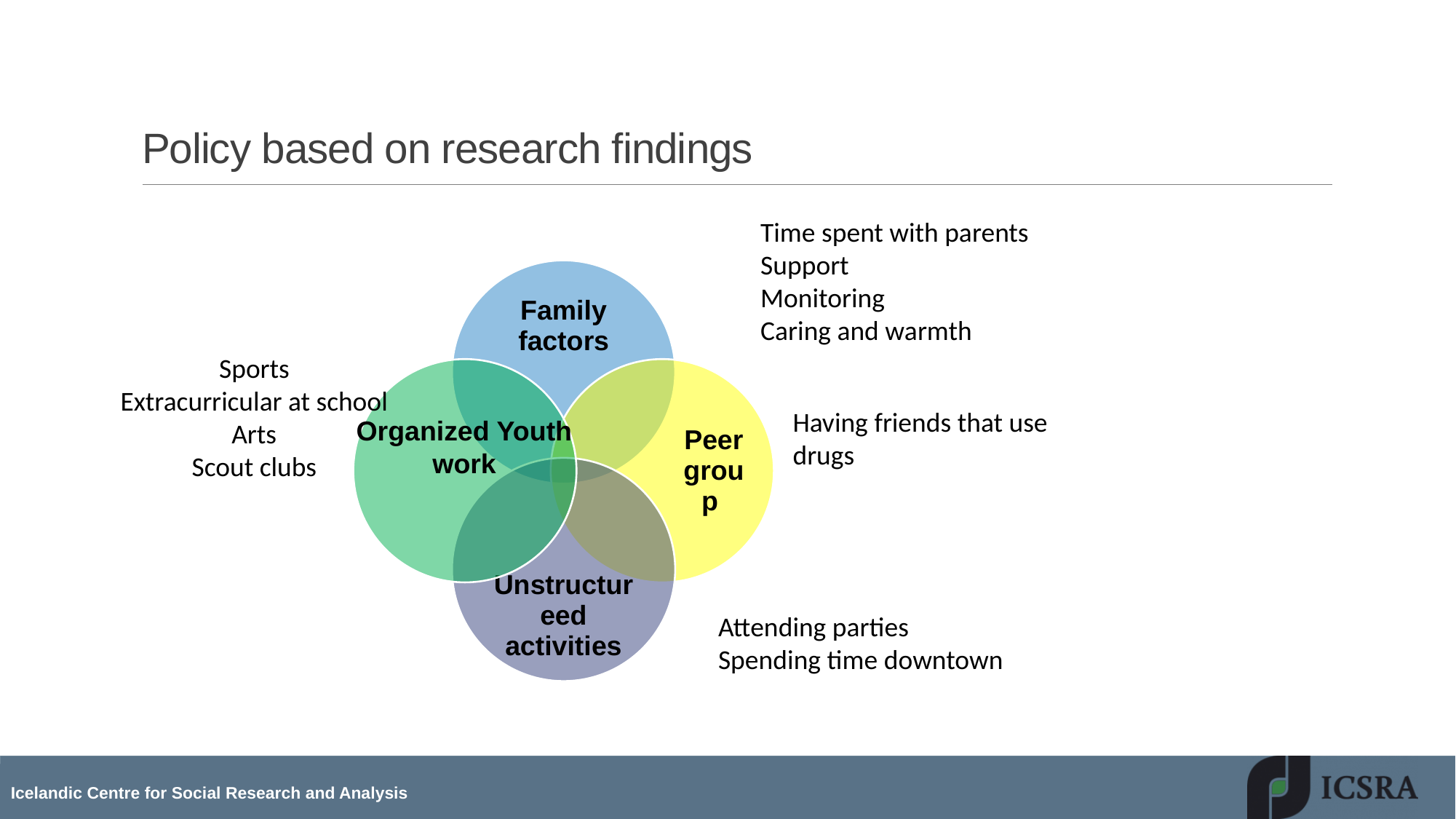

Policy based on research findings
	Time spent with parents
	Support
	Monitoring
	Caring and warmth

Family
factors
Peer group
Unstructureed activities
Sports
Extracurricular at school
Arts
Scout clubs
Having friends that use drugs
Organized Youth work
Attending parties
Spending time downtown